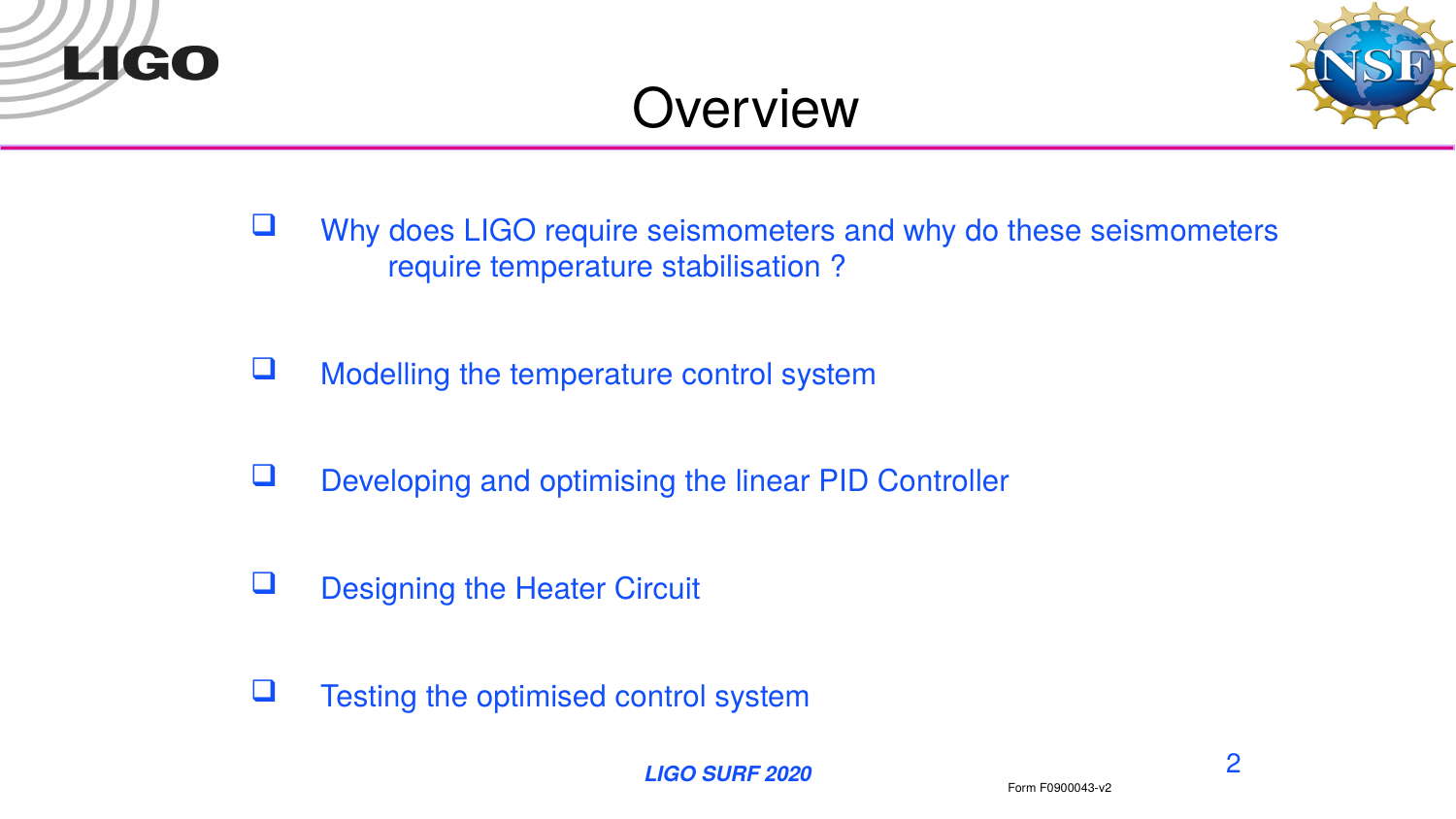

# Overview
     Why does LIGO require seismometers and why do these seismometers                 require temperature stabilisation ?

     Modelling the temperature control system

     Developing and optimising the linear PID Controller

     Designing the Heater Circuit

     Testing the optimised control system
2
LIGO SURF 2020